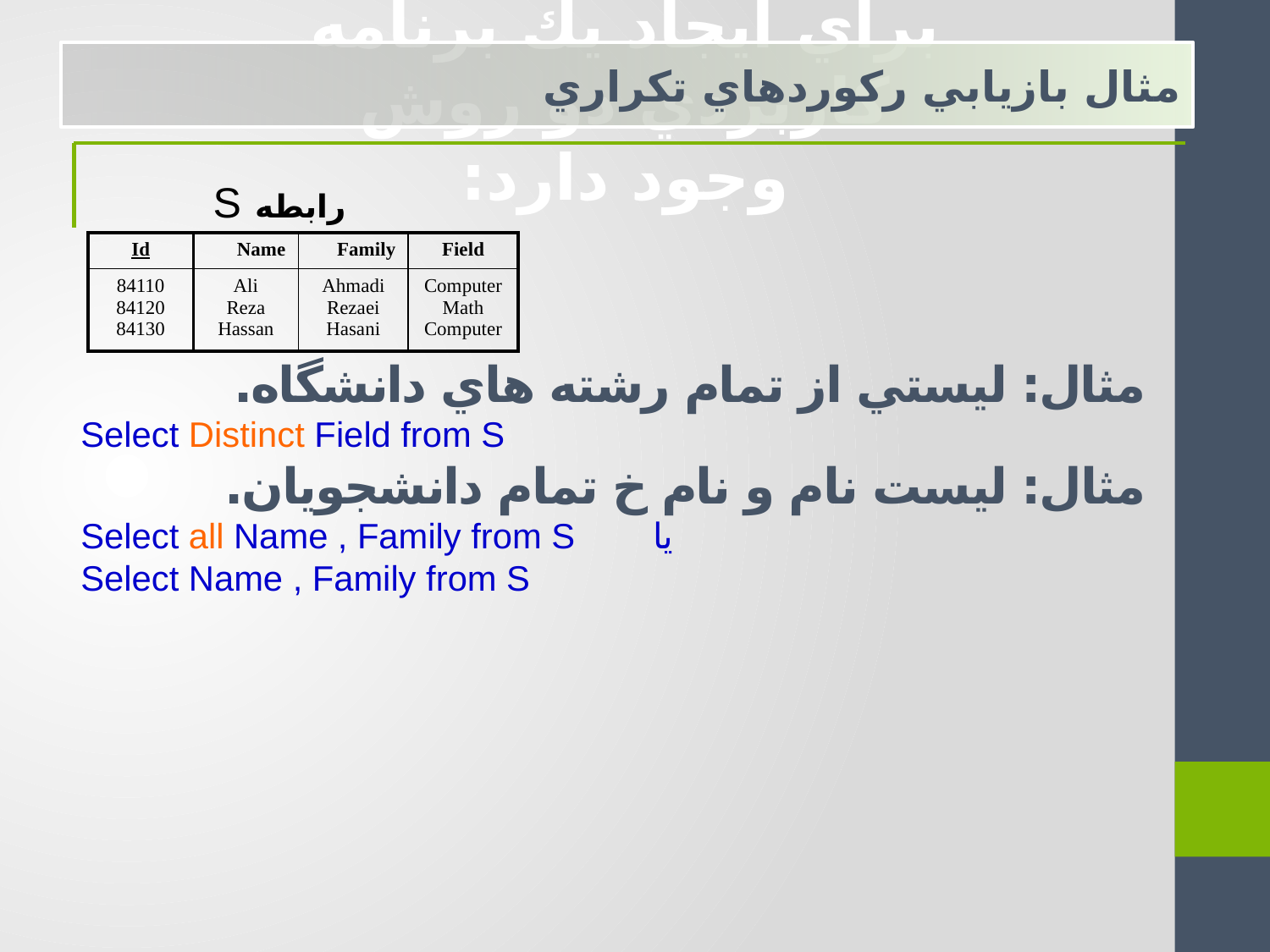

براي ايجاد يك برنامه كاربردي دو روش وجود دارد:
	مثال بازيابي رکوردهاي تکراري
رابطه S

مثال: ليستي از تمام رشته هاي دانشگاه.
Select Distinct Field from S
مثال: ليست نام و نام خ تمام دانشجويان.
Select all Name , Family from S        يا
Select Name , Family from S

| Id | Name | Family | Field |
| --- | --- | --- | --- |
| 84110 84120 84130 | Ali Reza Hassan | Ahmadi Rezaei Hasani | Computer Math Computer |